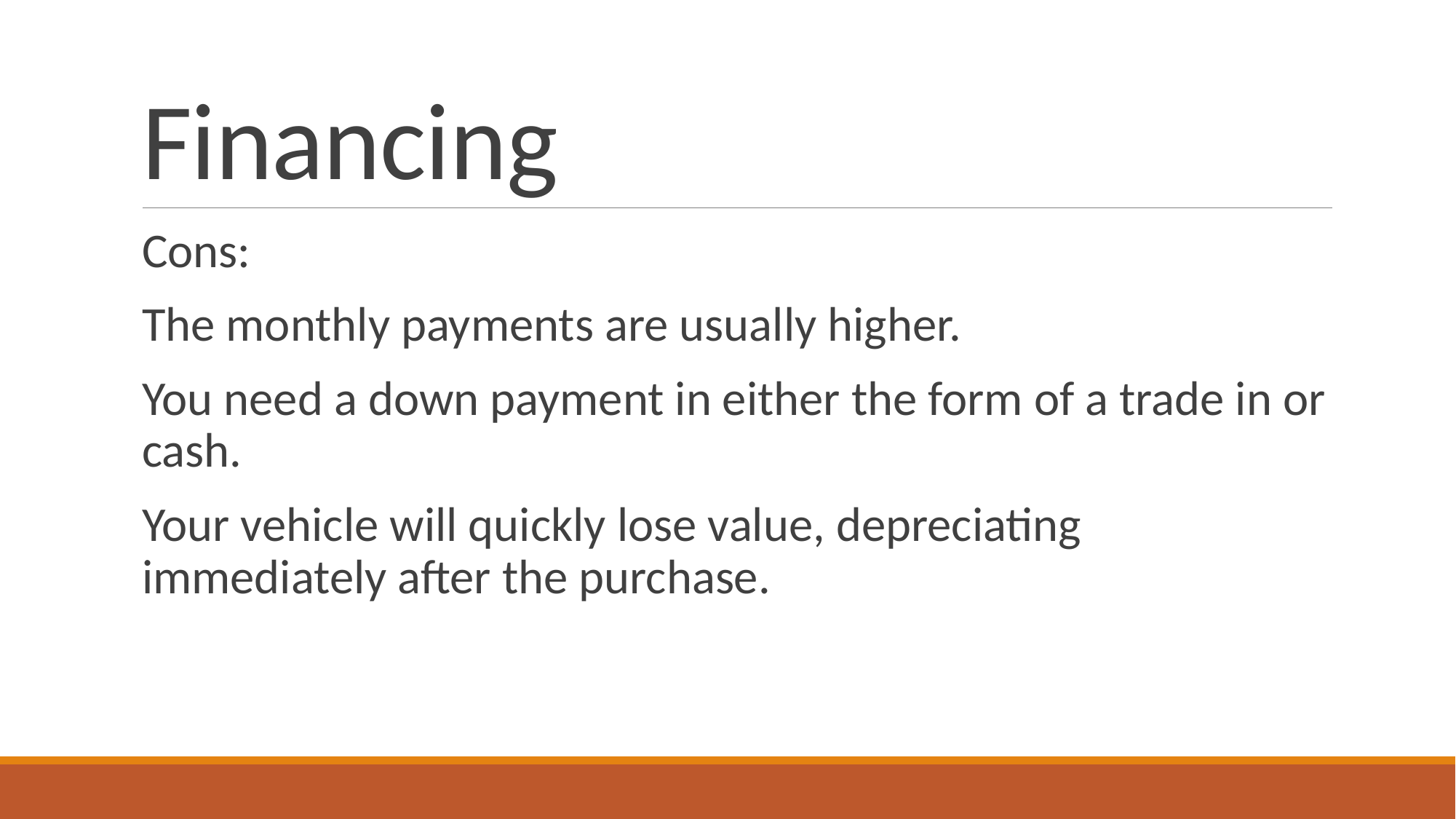

# Financing
Cons:
The monthly payments are usually higher.
You need a down payment in either the form of a trade in or cash.
Your vehicle will quickly lose value, depreciating immediately after the purchase.